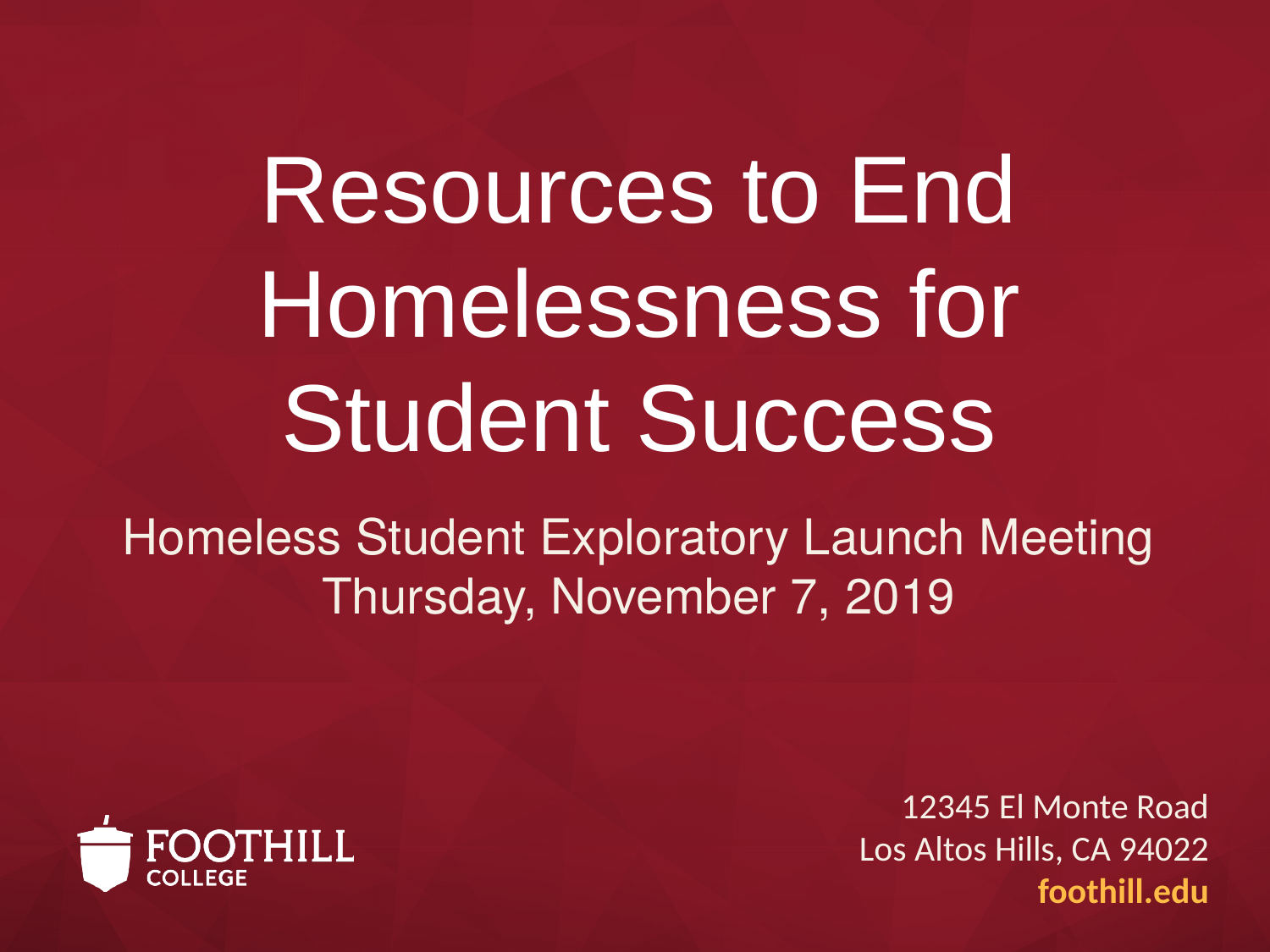

# Resources to End Homelessness for Student Success
Homeless Student Exploratory Launch Meeting
Thursday, November 7, 2019